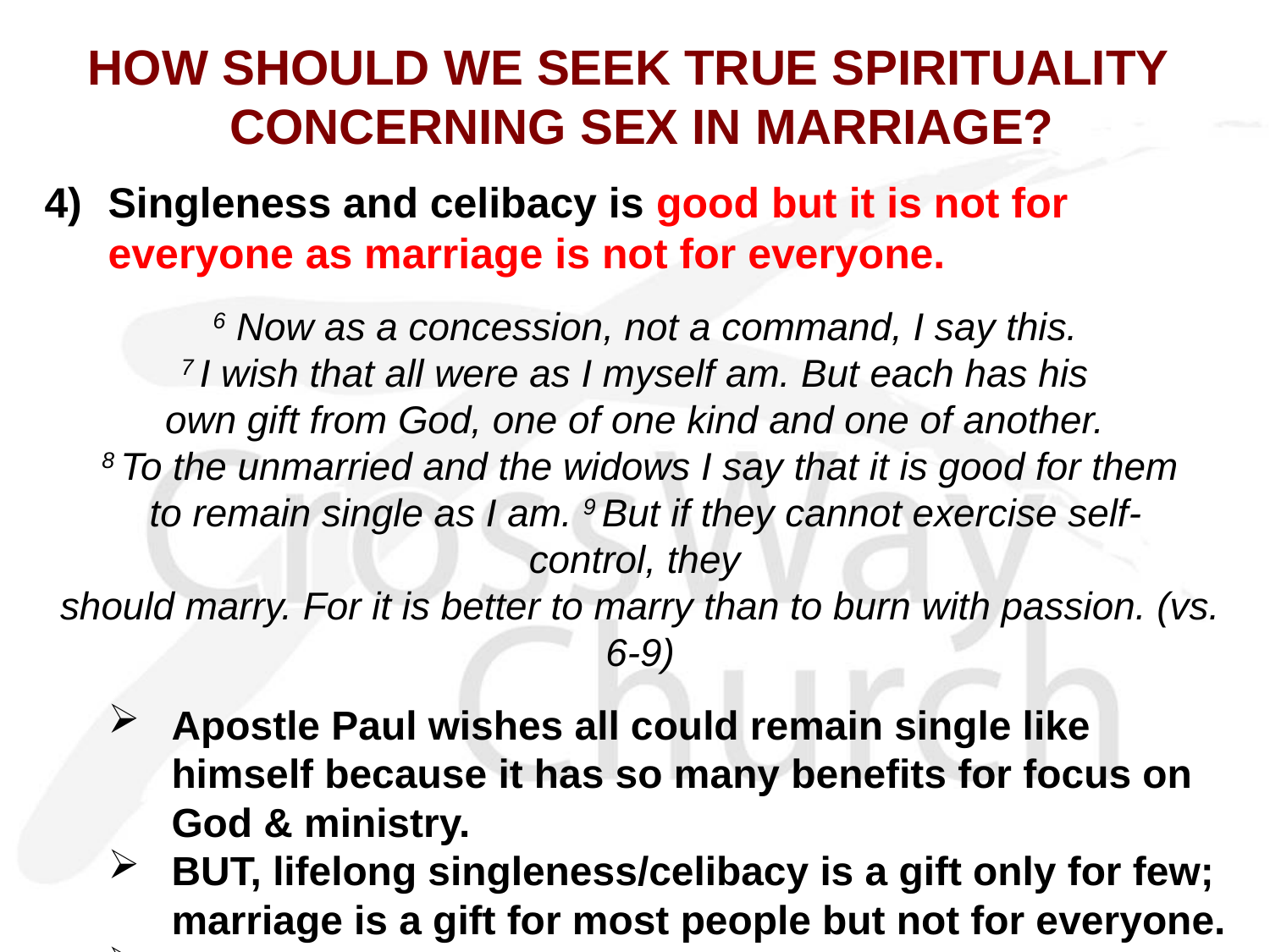

# HOW SHOULD WE SEEK TRUE SPIRITUALITY CONCERNING SEX IN MARRIAGE?
4)	Singleness and celibacy is good but it is not for everyone as marriage is not for everyone.

 6 Now as a concession, not a command, I say this.
7 I wish that all were as I myself am. But each has his
own gift from God, one of one kind and one of another.
8 To the unmarried and the widows I say that it is good for them
 to remain single as I am. 9 But if they cannot exercise self-control, they
should marry. For it is better to marry than to burn with passion. (vs. 6-9)

Apostle Paul wishes all could remain single like himself because it has so many benefits for focus on God & ministry.
BUT, lifelong singleness/celibacy is a gift only for few; marriage is a gift for most people but not for everyone.
Marriage is not all about sex but sexual purity is important enough to marry rather than struggling with lust as a single.